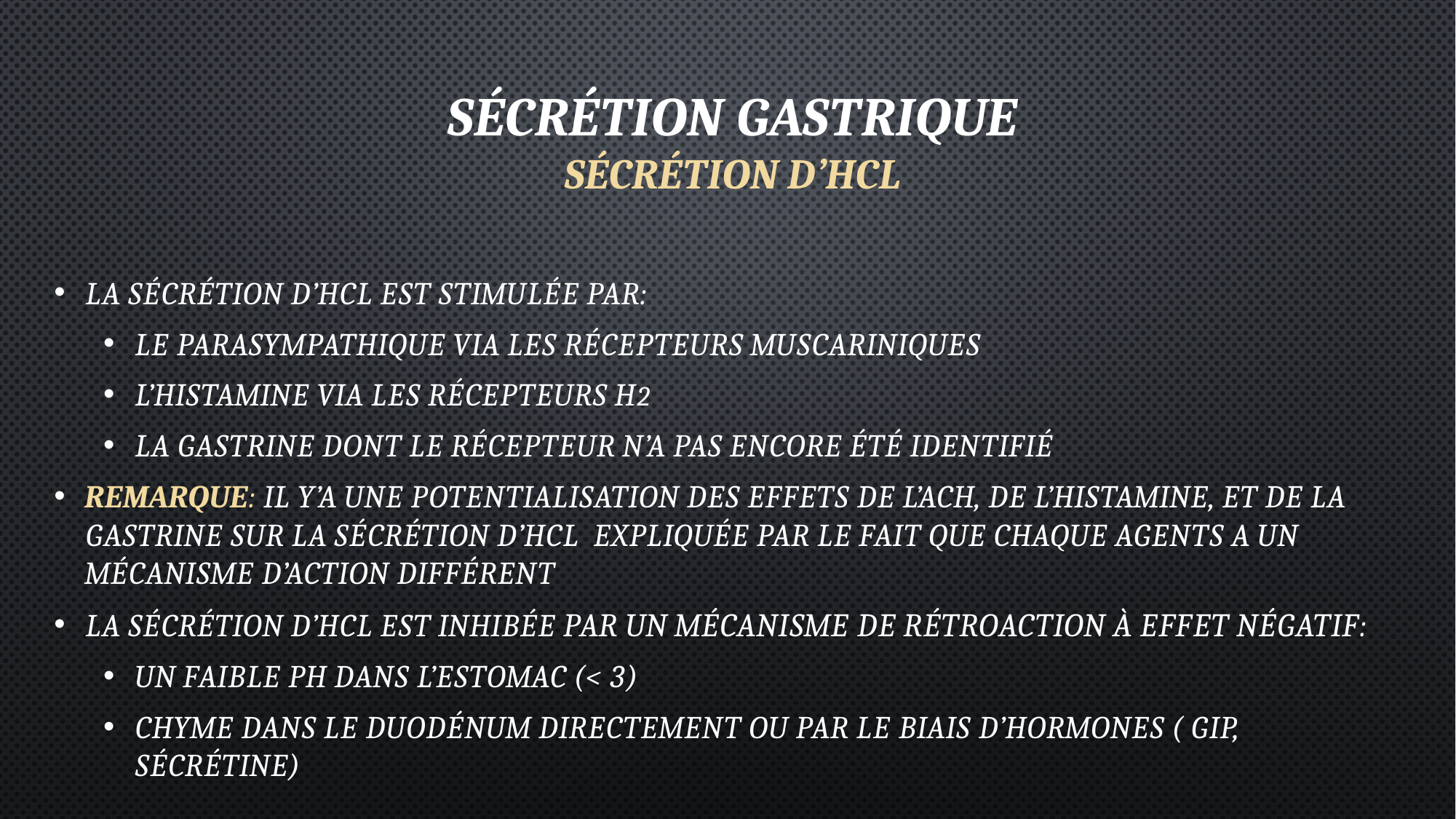

# Sécrétion gastrique
SÉCRÉTION D’HCL

La sécrétion d’HCl est stimulée par:
Le parasympathique via les récepteurs muscariniques
L’histamine via les récepteurs H2
La gastrine dont le récepteur n’a pas encore été identifié
remarque: il y’a une potentialisation des effets de l’Ach, de l’histamine, et de la gastrine sur la sécrétion d’HCl  expliquée par le fait que chaque agents a un mécanisme d’action différent
La sécrétion d’HCl est inhibée par un mécanisme de rétroaction à effet négatif:
Un faible pH dans l’estomac (< 3)
Chyme dans le duodénum directement ou par le biais d’hormones ( GIP, sécrétine)